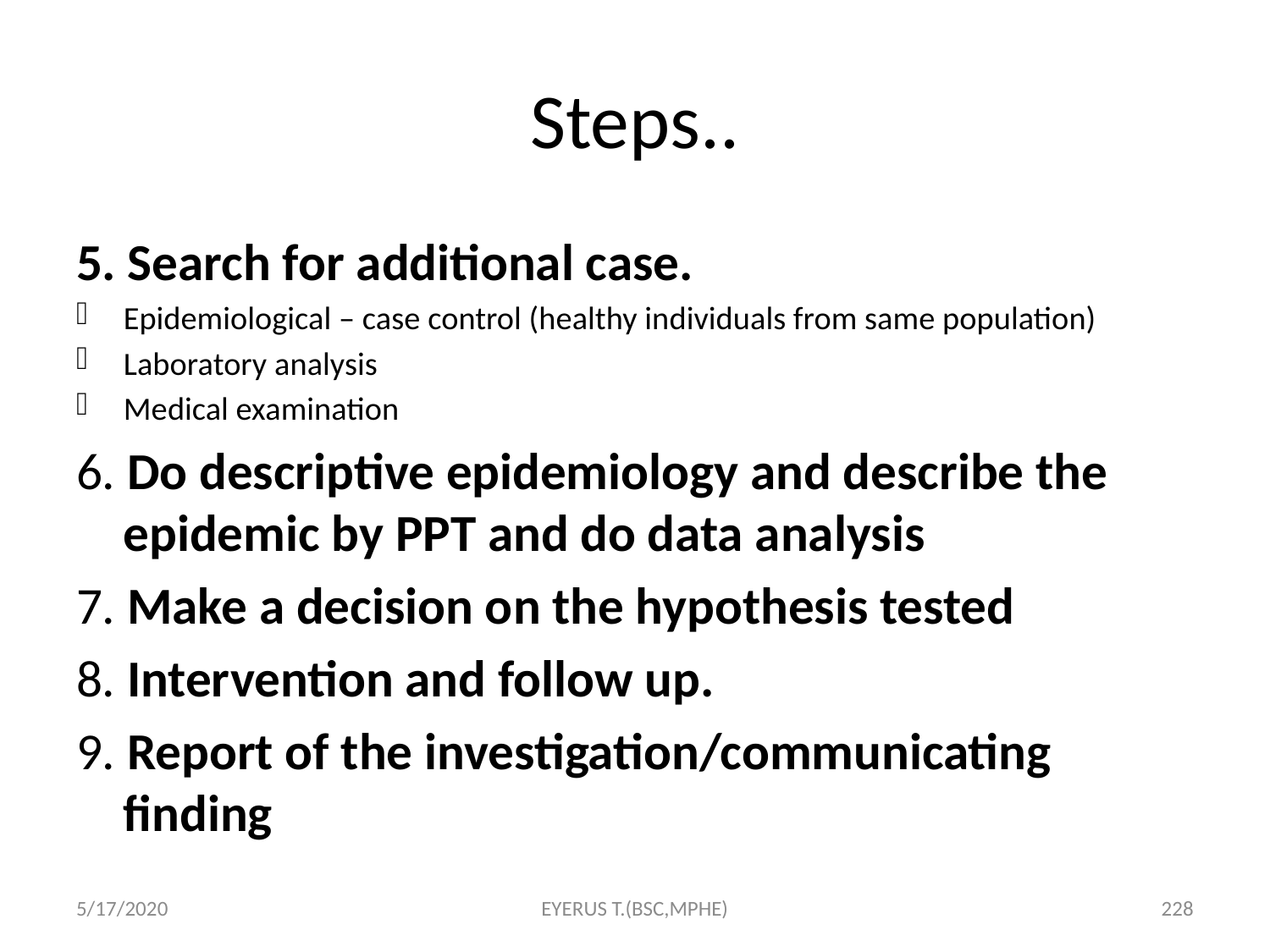

# Steps..
5. Search for additional case.
Epidemiological – case control (healthy individuals from same population)
Laboratory analysis
Medical examination
6. Do descriptive epidemiology and describe the epidemic by PPT and do data analysis
7. Make a decision on the hypothesis tested
8. Intervention and follow up.
9. Report of the investigation/communicating finding

5/17/2020
EYERUS T.(BSC,MPHE)
228